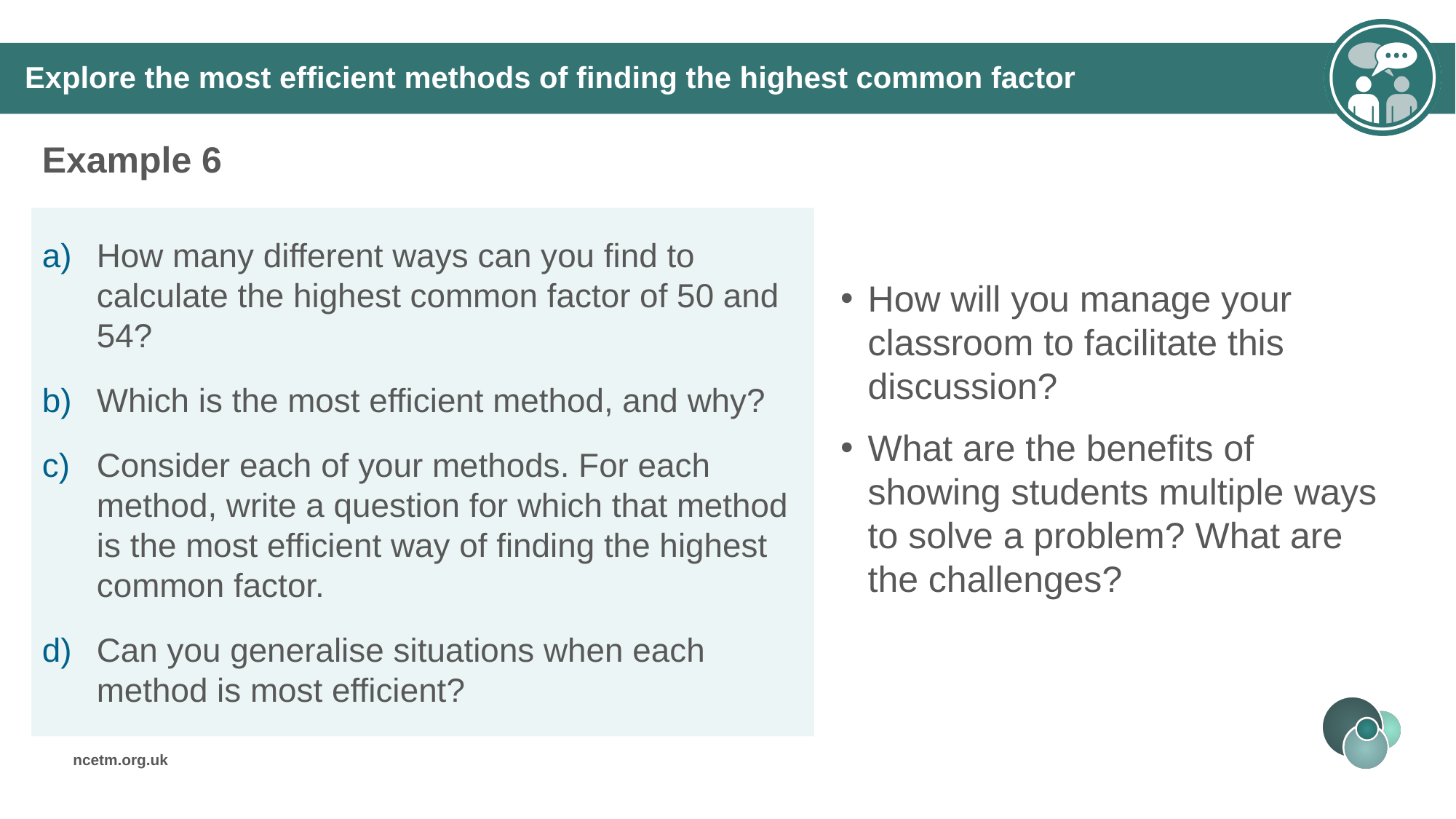

# Explore the most efficient methods of finding the highest common factor
Example 6
How will you manage your classroom to facilitate this discussion?
What are the benefits of showing students multiple ways to solve a problem? What are the challenges?

How many different ways can you find to calculate the highest common factor of 50 and 54?
Which is the most efficient method, and why?
Consider each of your methods. For each method, write a question for which that method is the most efficient way of finding the highest common factor.
Can you generalise situations when each method is most efficient?